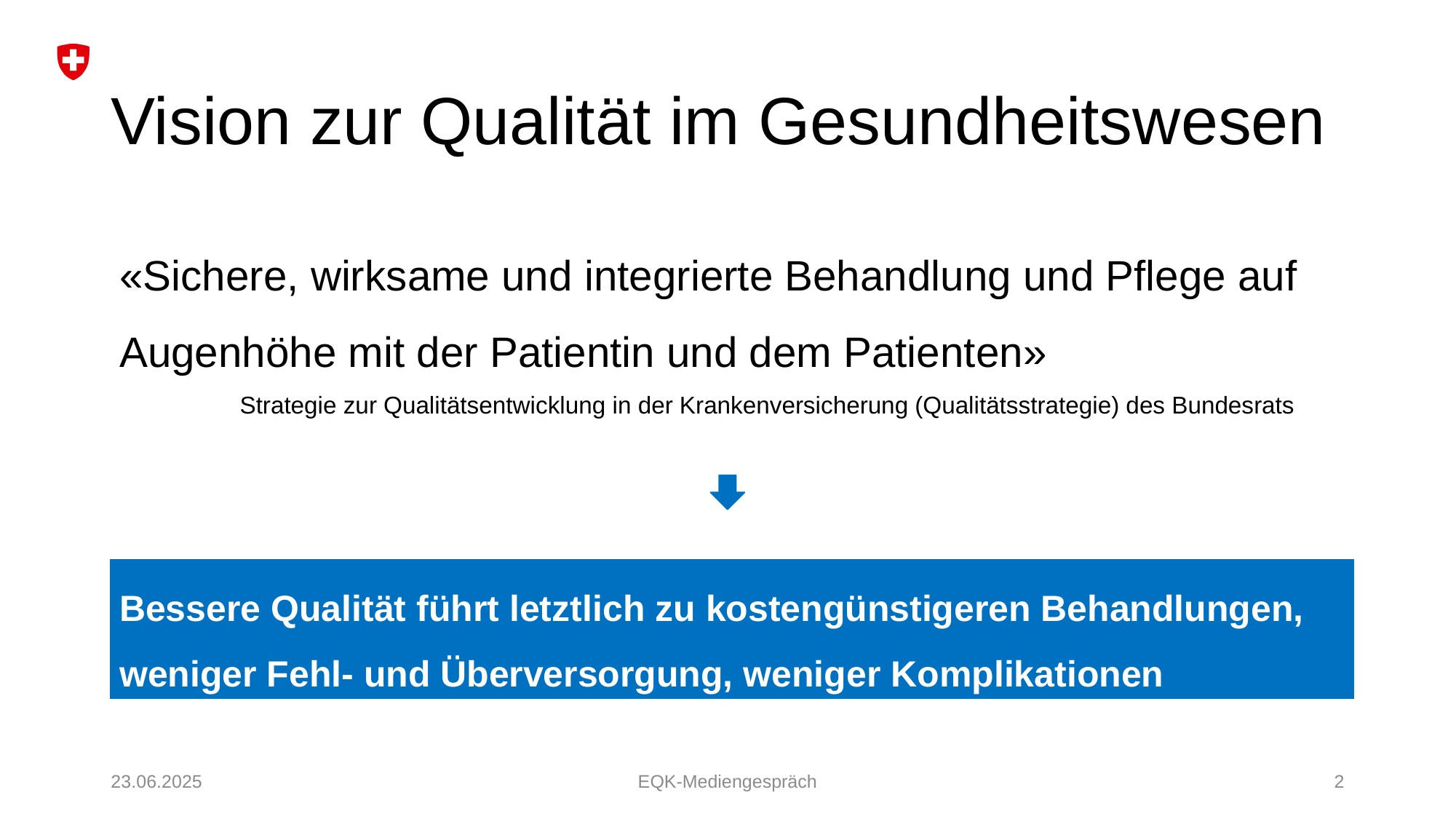

# Vision zur Qualität im Gesundheitswesen
«Sichere, wirksame und integrierte Behandlung und Pflege auf Augenhöhe mit der Patientin und dem Patienten»
Strategie zur Qualitätsentwicklung in der Krankenversicherung (Qualitätsstrategie) des Bundesrats

Bessere Qualität führt letztlich zu kostengünstigeren Behandlungen, weniger Fehl- und Überversorgung, weniger Komplikationen
23.06.2025
EQK-Mediengespräch
2